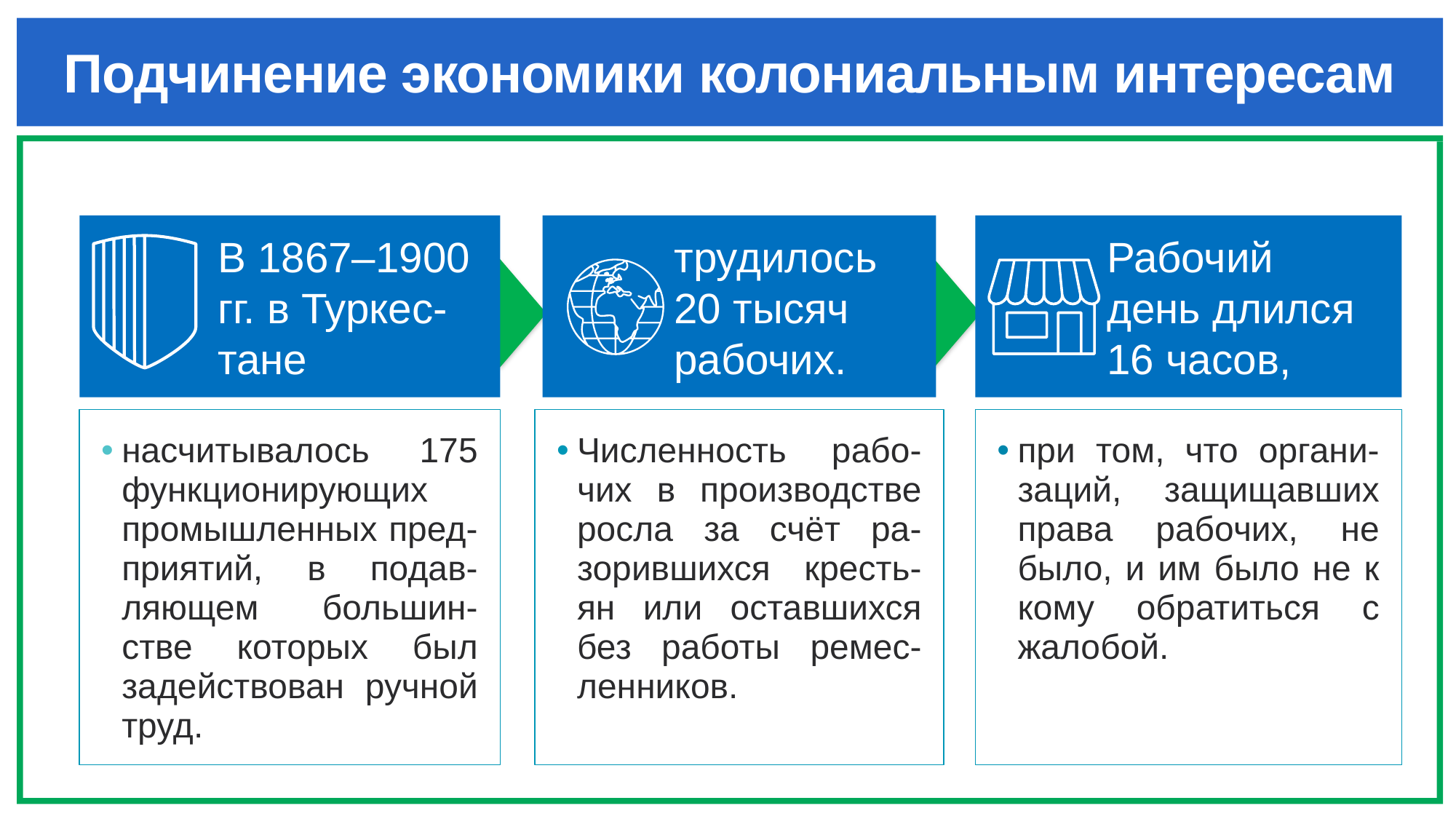

# Подчинение экономики колониальным интересам
трудилось 20 тысяч рабочих.
Рабочий день длился 16 часов,
В 1867–1900 гг. в Туркес-тане

насчитывалось 175 функционирующих промышленных пред-приятий, в подав-ляющем большин-стве которых был задействован ручной труд.
Численность рабо-чих в производстве росла за счёт ра- зорившихся кресть-ян или оставшихся без работы ремес-ленников.
при том, что органи-заций, защищавших права рабочих, не было, и им было не к кому обратиться с жалобой.